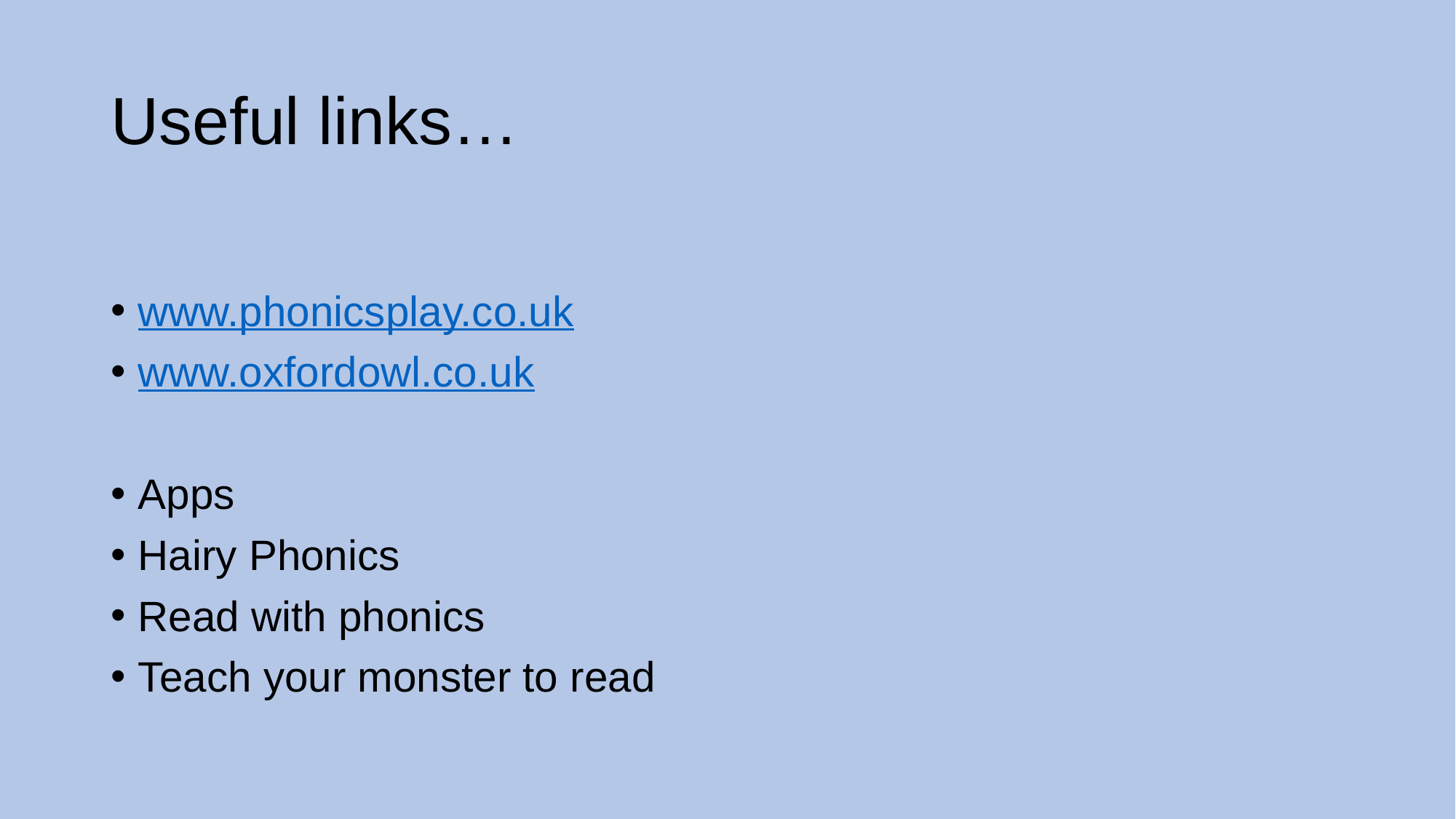

# Useful links…

www.phonicsplay.co.uk
www.oxfordowl.co.uk

Apps
Hairy Phonics
Read with phonics
Teach your monster to read